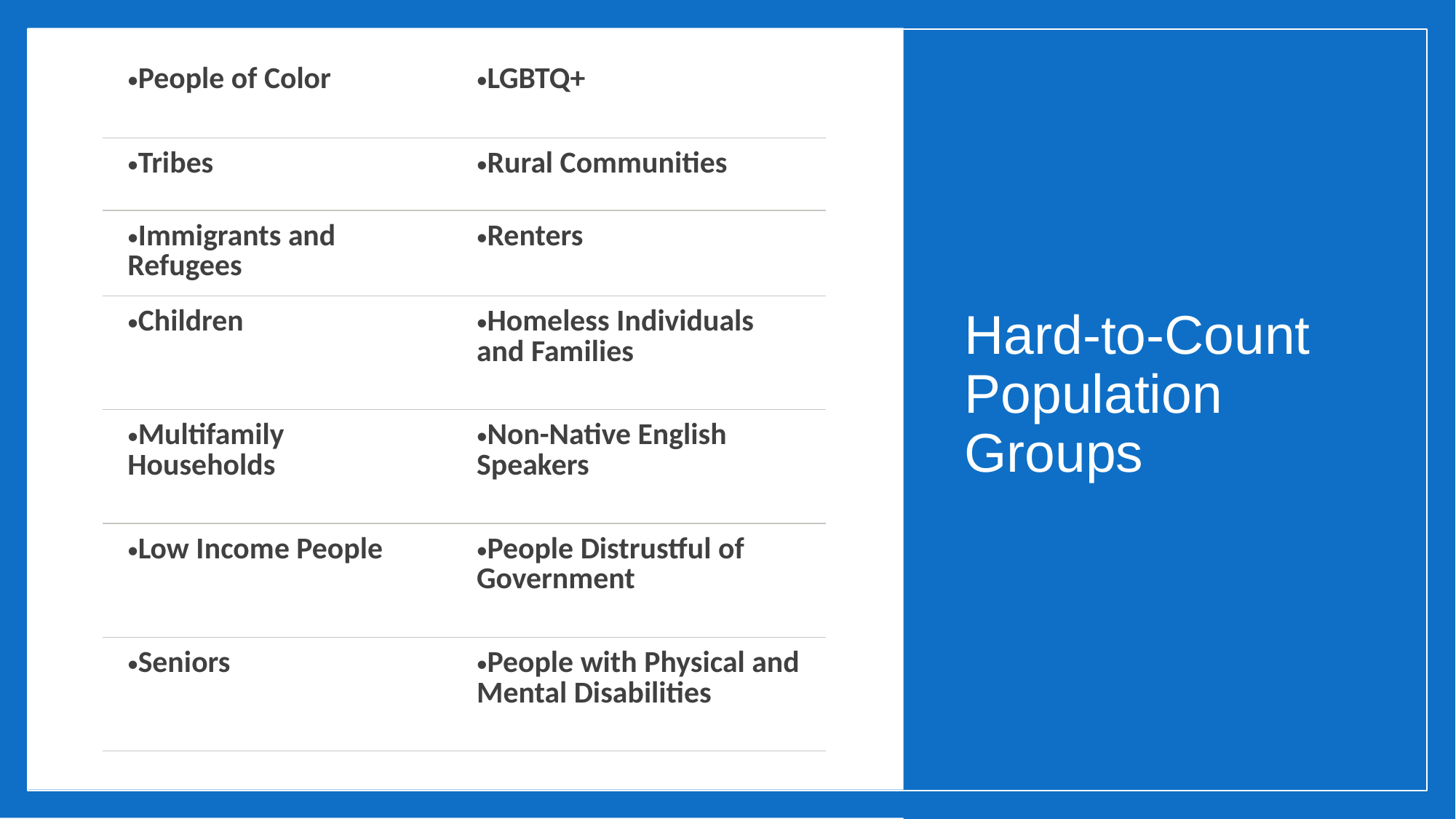

| People of Color | LGBTQ+ |
| --- | --- |
| Tribes | Rural Communities |
| Immigrants and Refugees | Renters |
| Children | Homeless Individuals and Families |
| Multifamily Households | Non-Native English Speakers |
| Low Income People | People Distrustful of Government |
| Seniors | People with Physical and Mental Disabilities |
# Hard-to-Count Population Groups